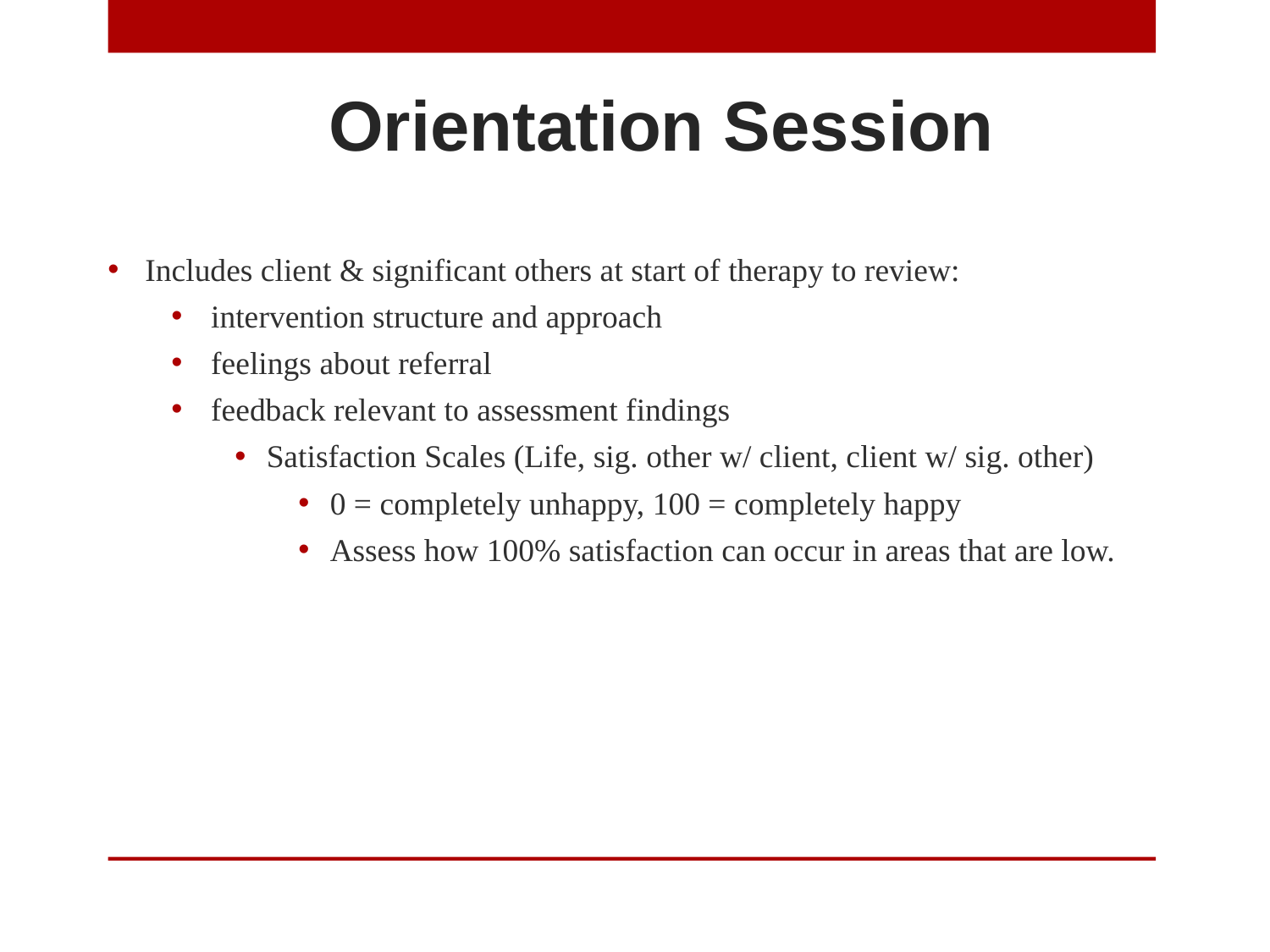

Orientation Session
Includes client & significant others at start of therapy to review:
intervention structure and approach
feelings about referral
feedback relevant to assessment findings
Satisfaction Scales (Life, sig. other w/ client, client w/ sig. other)
0 = completely unhappy, 100 = completely happy
Assess how 100% satisfaction can occur in areas that are low.